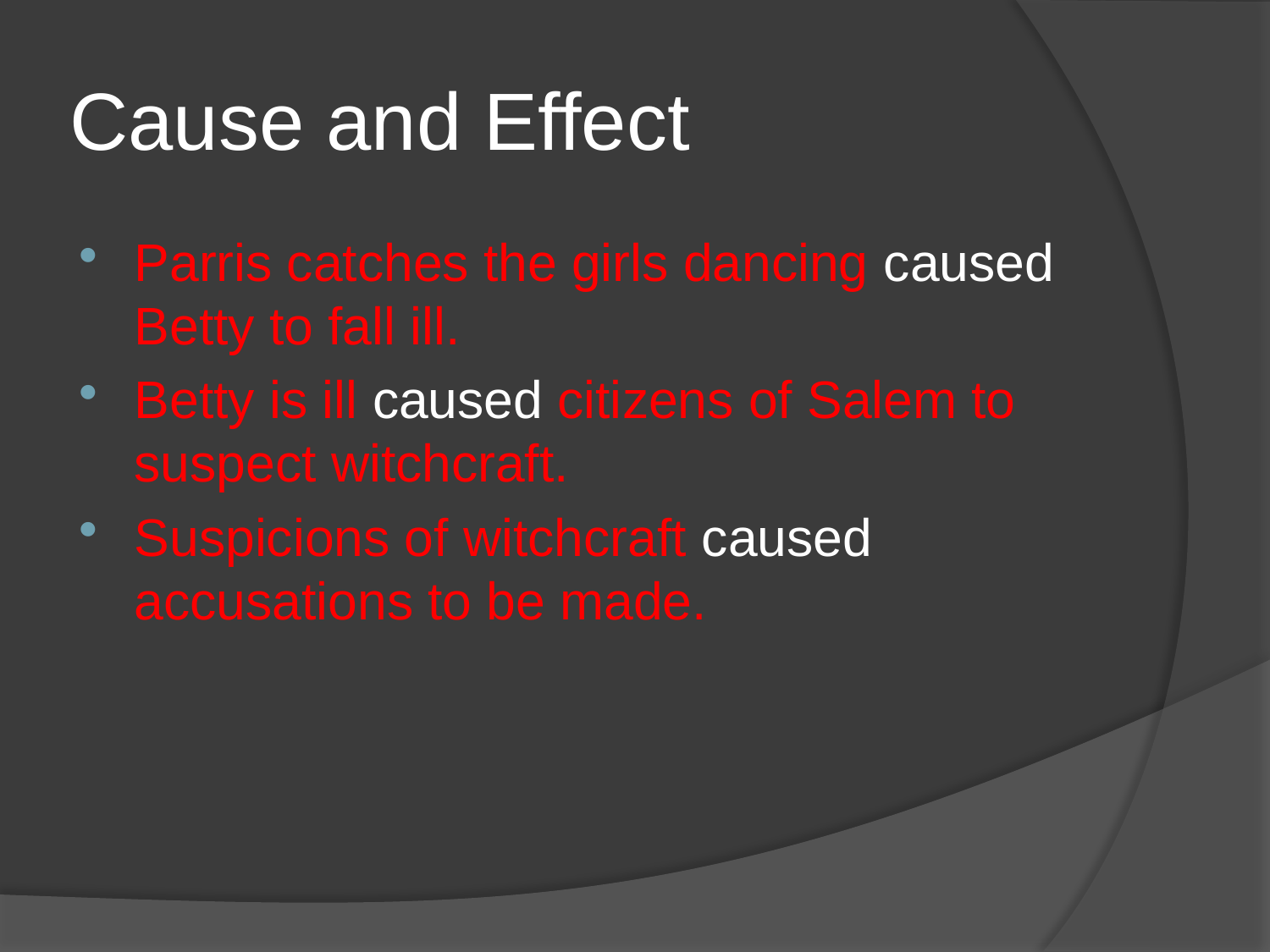

# Cause and Effect
Parris catches the girls dancing caused Betty to fall ill.
Betty is ill caused citizens of Salem to suspect witchcraft.
Suspicions of witchcraft caused accusations to be made.